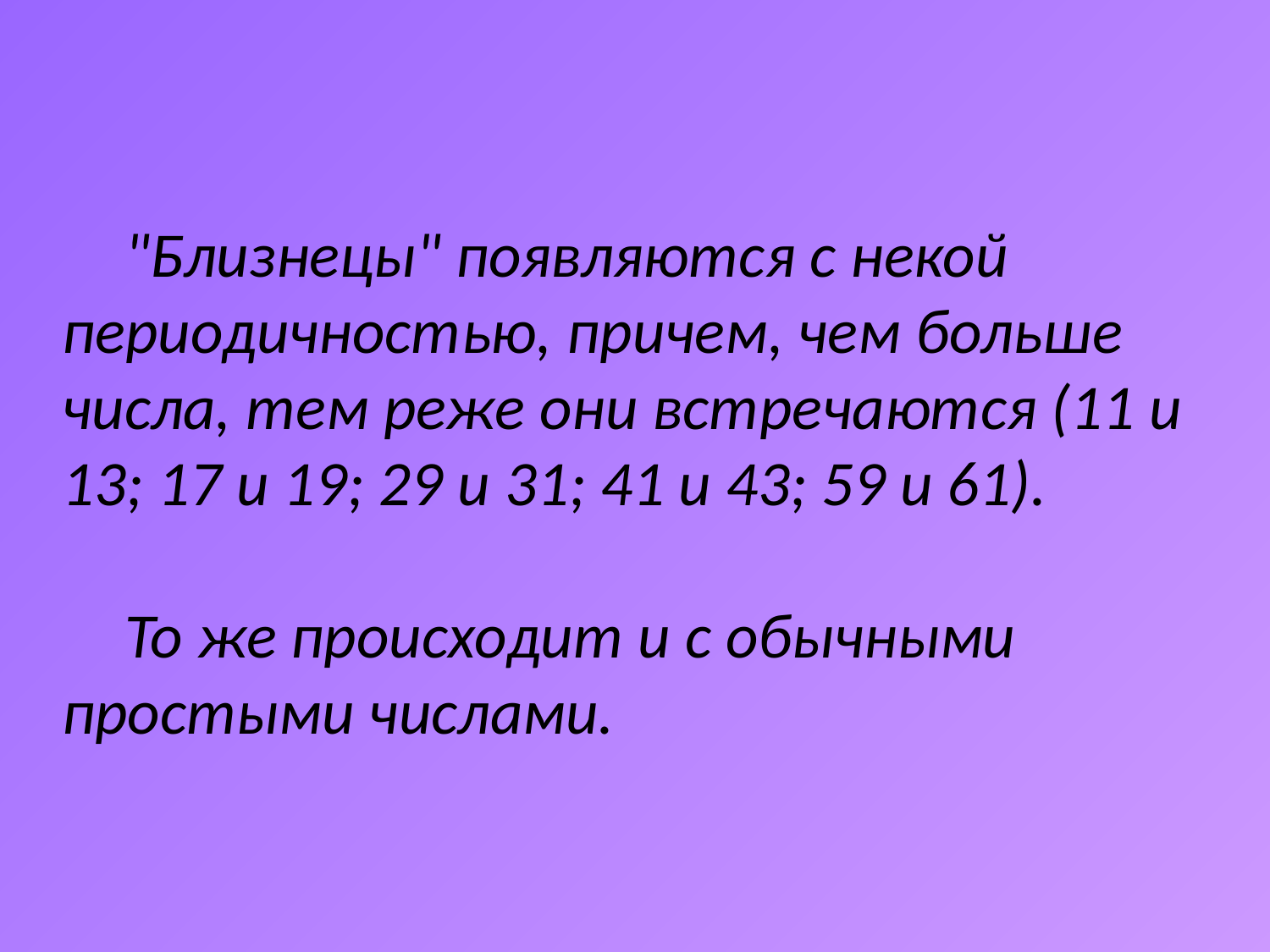

"Близнецы" появляются с некой периодичностью, причем, чем больше числа, тем реже они встречаются (11 и 13; 17 и 19; 29 и 31; 41 и 43; 59 и 61).

То же происходит и с обычными простыми числами.